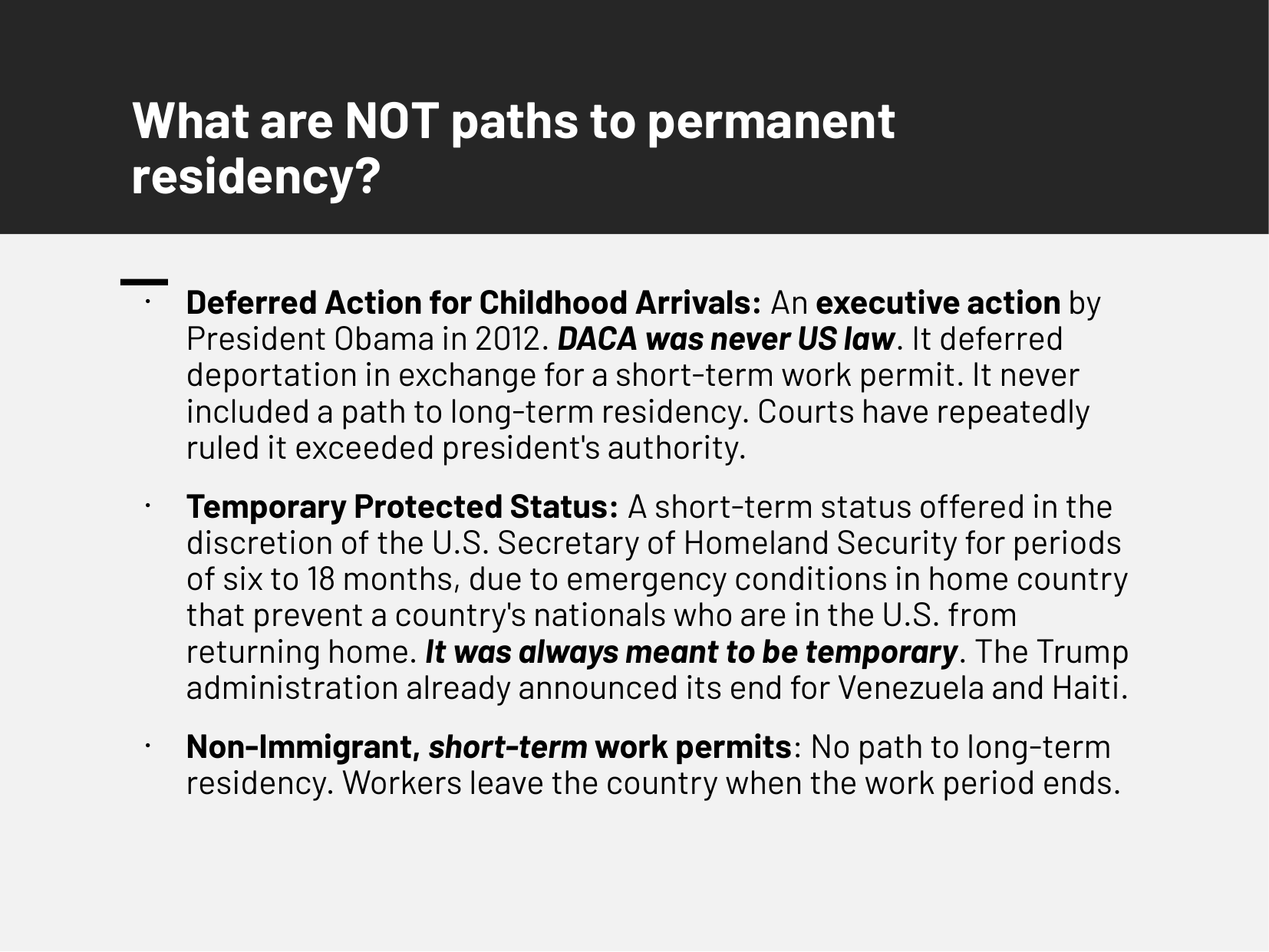

What are NOT paths to permanent residency?

Deferred Action for Childhood Arrivals: An executive action by President Obama in 2012. DACA was never US law. It deferred deportation in exchange for a short-term work permit. It never included a path to long-term residency. Courts have repeatedly ruled it exceeded president's authority.
Temporary Protected Status: A short-term status offered in the discretion of the U.S. Secretary of Homeland Security for periods of six to 18 months, due to emergency conditions in home country that prevent a country's nationals who are in the U.S. from returning home. It was always meant to be temporary. The Trump administration already announced its end for Venezuela and Haiti.
Non-Immigrant, short-term work permits: No path to long-term residency. Workers leave the country when the work period ends.